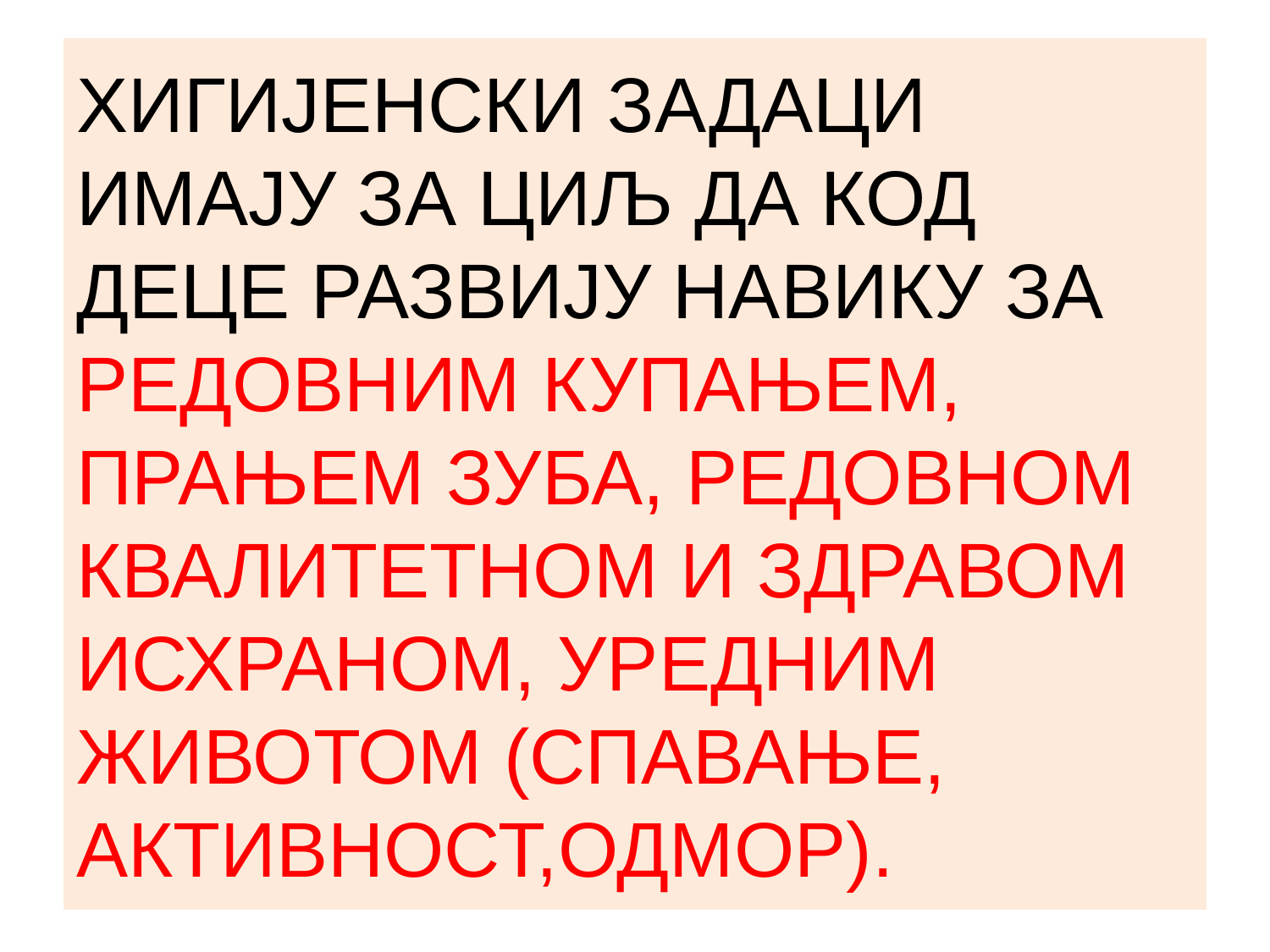

# ХИГИЈЕНСКИ ЗАДАЦИ ИМАЈУ ЗА ЦИЉ ДА КОД ДЕЦЕ РАЗВИЈУ НАВИКУ ЗА РЕДОВНИМ КУПАЊЕМ, ПРАЊЕМ ЗУБА, РЕДОВНОМ КВАЛИТЕТНОМ И ЗДРАВОМ ИСХРАНОМ, УРЕДНИМ ЖИВОТОМ (СПАВАЊЕ, АКТИВНОСТ,ОДМОР).